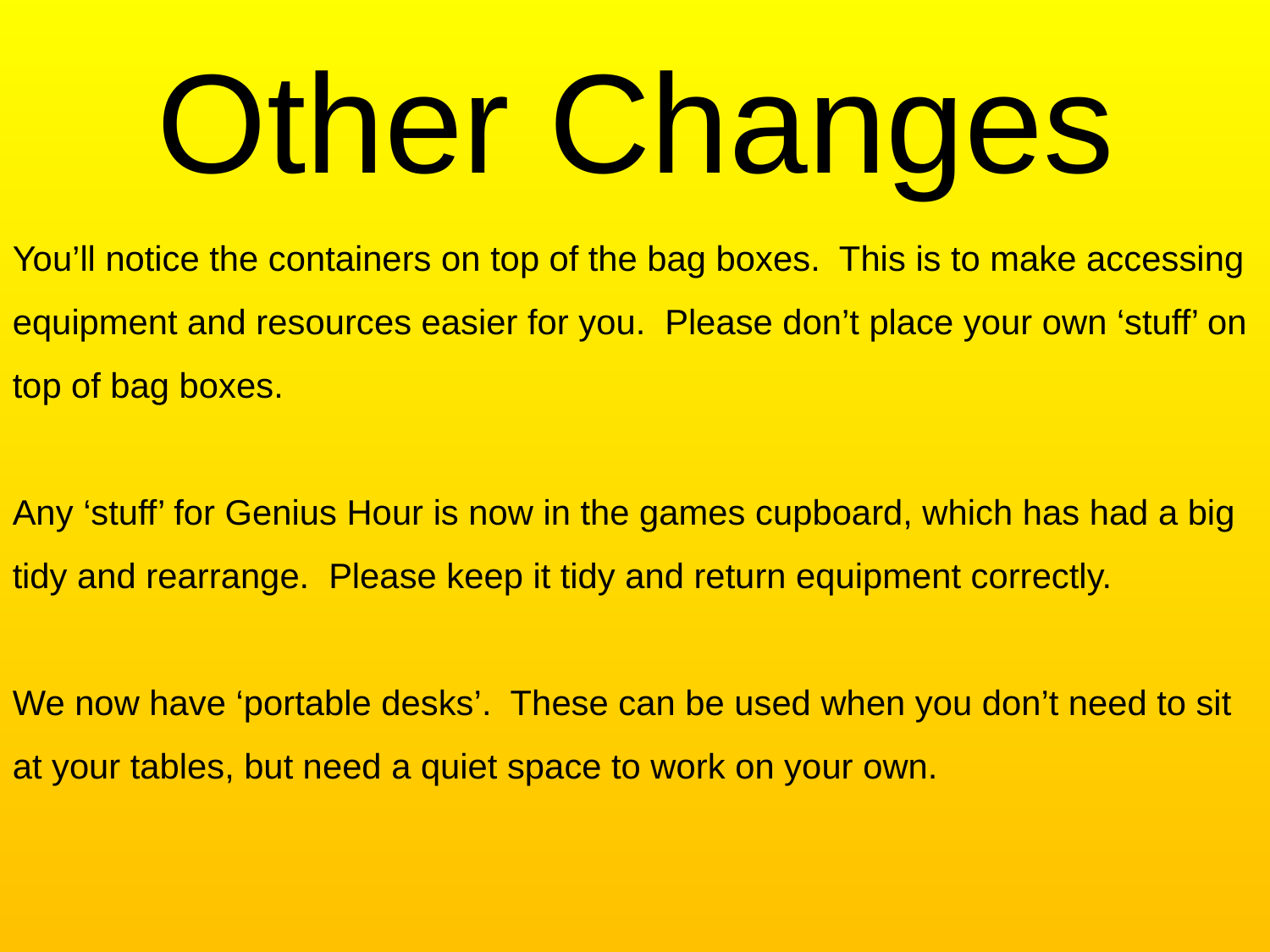

Other Changes
You’ll notice the containers on top of the bag boxes.  This is to make accessing equipment and resources easier for you.  Please don’t place your own ‘stuff’ on top of bag boxes.

Any ‘stuff’ for Genius Hour is now in the games cupboard, which has had a big tidy and rearrange.  Please keep it tidy and return equipment correctly.

We now have ‘portable desks’.  These can be used when you don’t need to sit at your tables, but need a quiet space to work on your own.